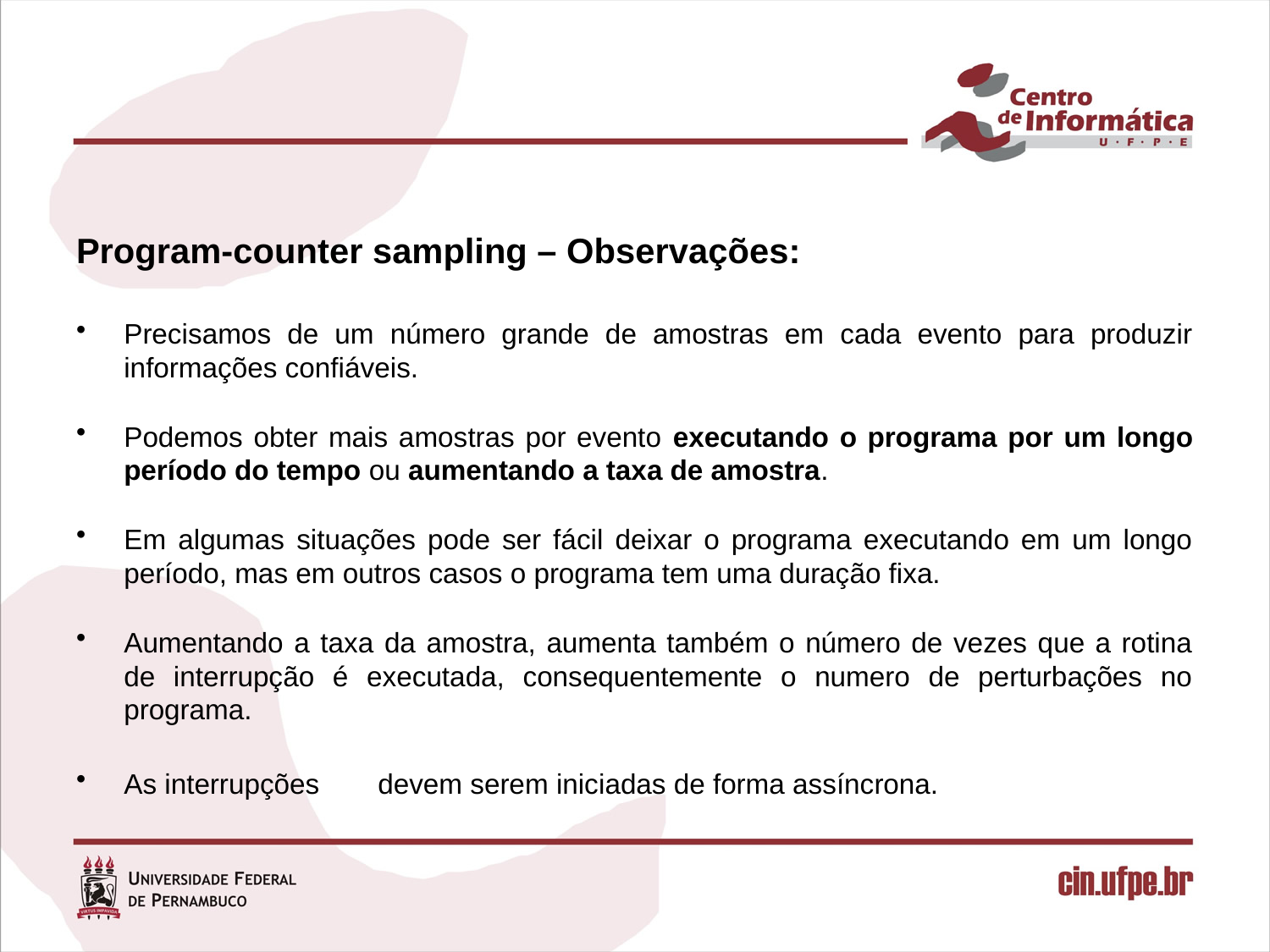

#
Program-counter sampling – Observações:

Precisamos de um número grande de amostras em cada evento para produzir informações confiáveis.

Podemos obter mais amostras por evento executando o programa por um longo período do tempo ou aumentando a taxa de amostra.

Em algumas situações pode ser fácil deixar o programa executando em um longo período, mas em outros casos o programa tem uma duração fixa.

Aumentando a taxa da amostra, aumenta também o número de vezes que a rotina de interrupção é executada, consequentemente o numero de perturbações no programa.

As interrupções 	devem serem iniciadas de forma assíncrona.